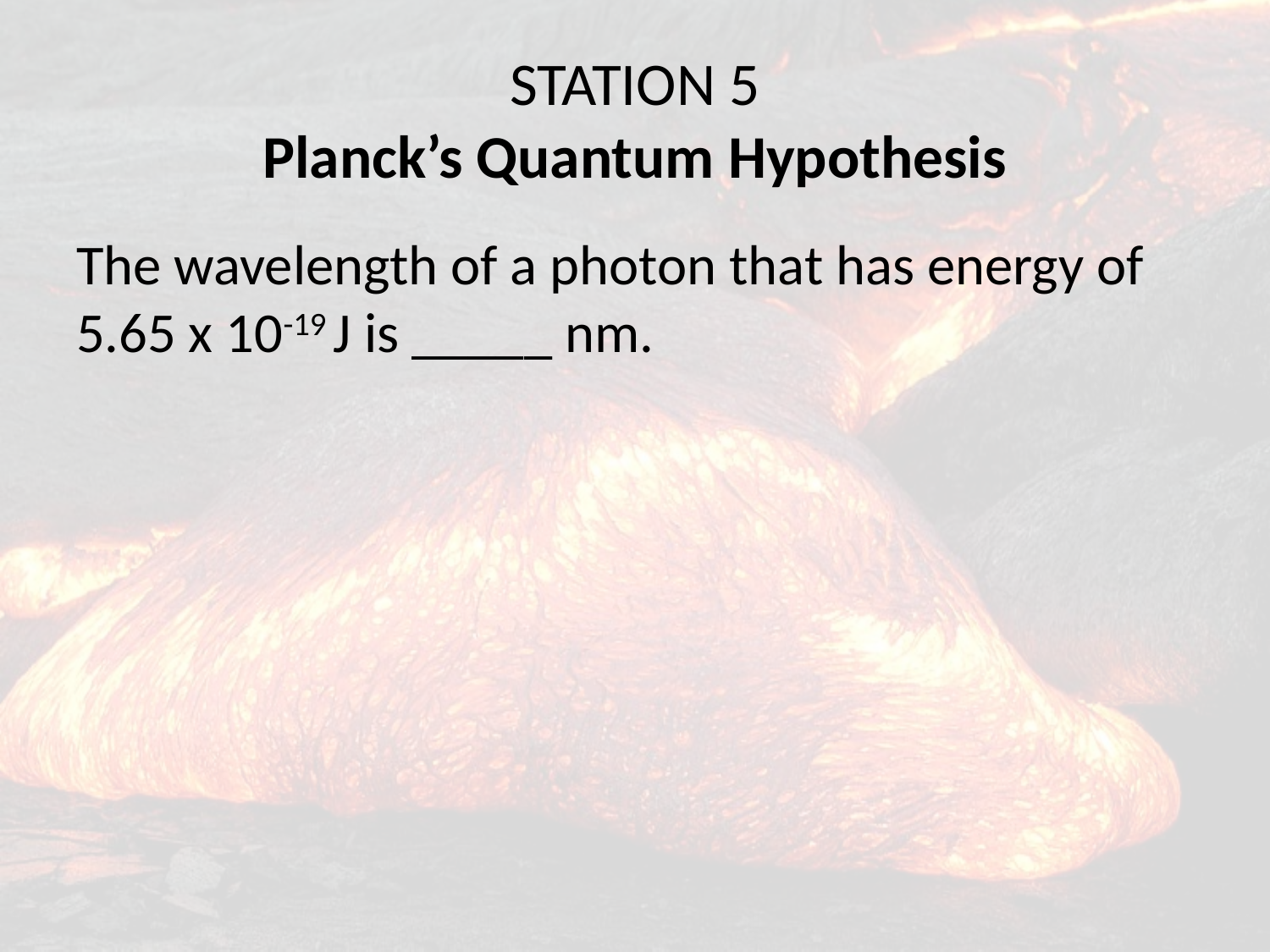

# STATION 5 Planck’s Quantum Hypothesis
The wavelength of a photon that has energy of 5.65 x 10-19 J is _____ nm.